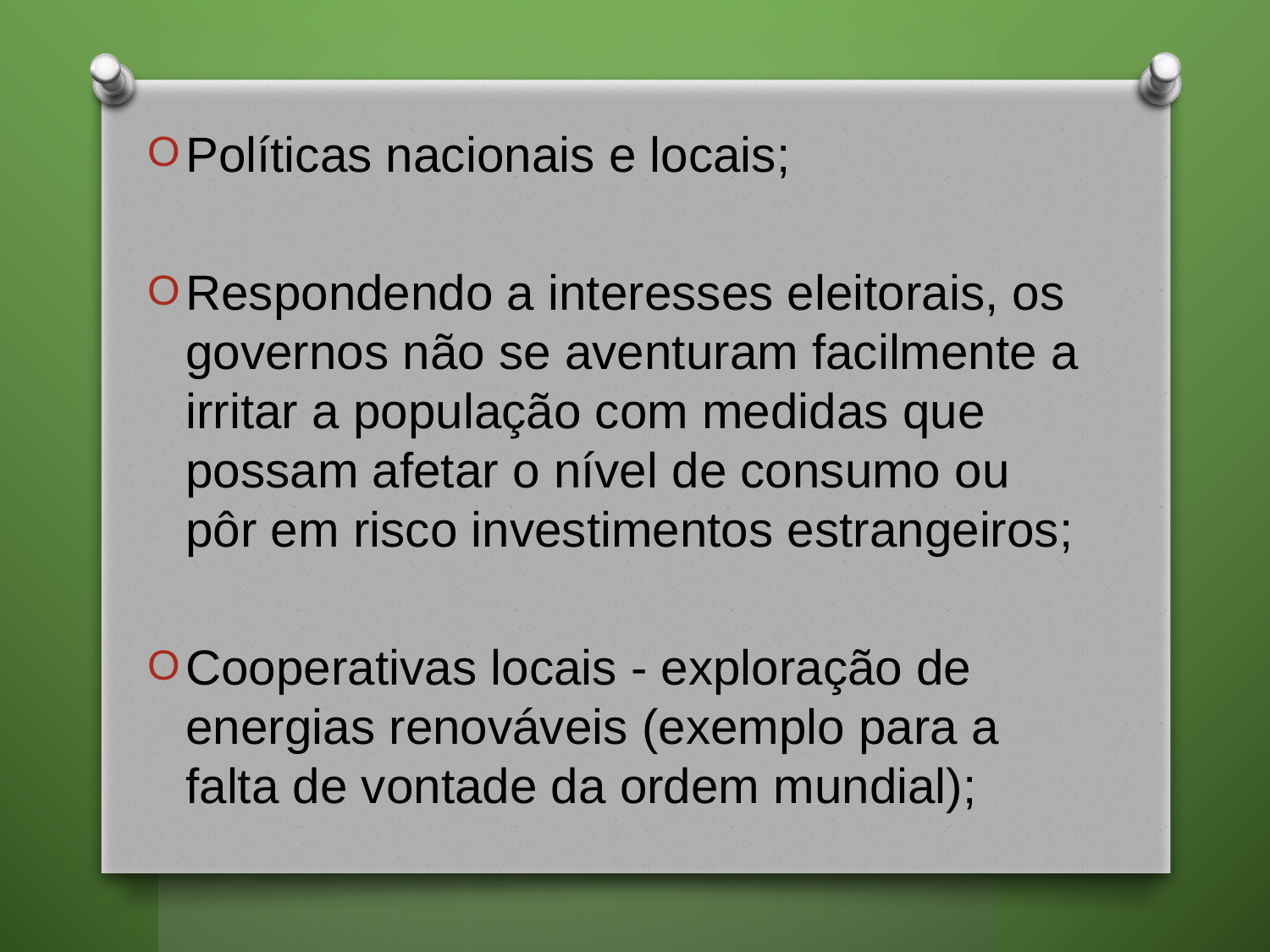

Políticas nacionais e locais;

Respondendo a interesses eleitorais, os governos não se aventuram facilmente a irritar a população com medidas que possam afetar o nível de consumo ou pôr em risco investimentos estrangeiros;

Cooperativas locais - exploração de energias renováveis (exemplo para a falta de vontade da ordem mundial);